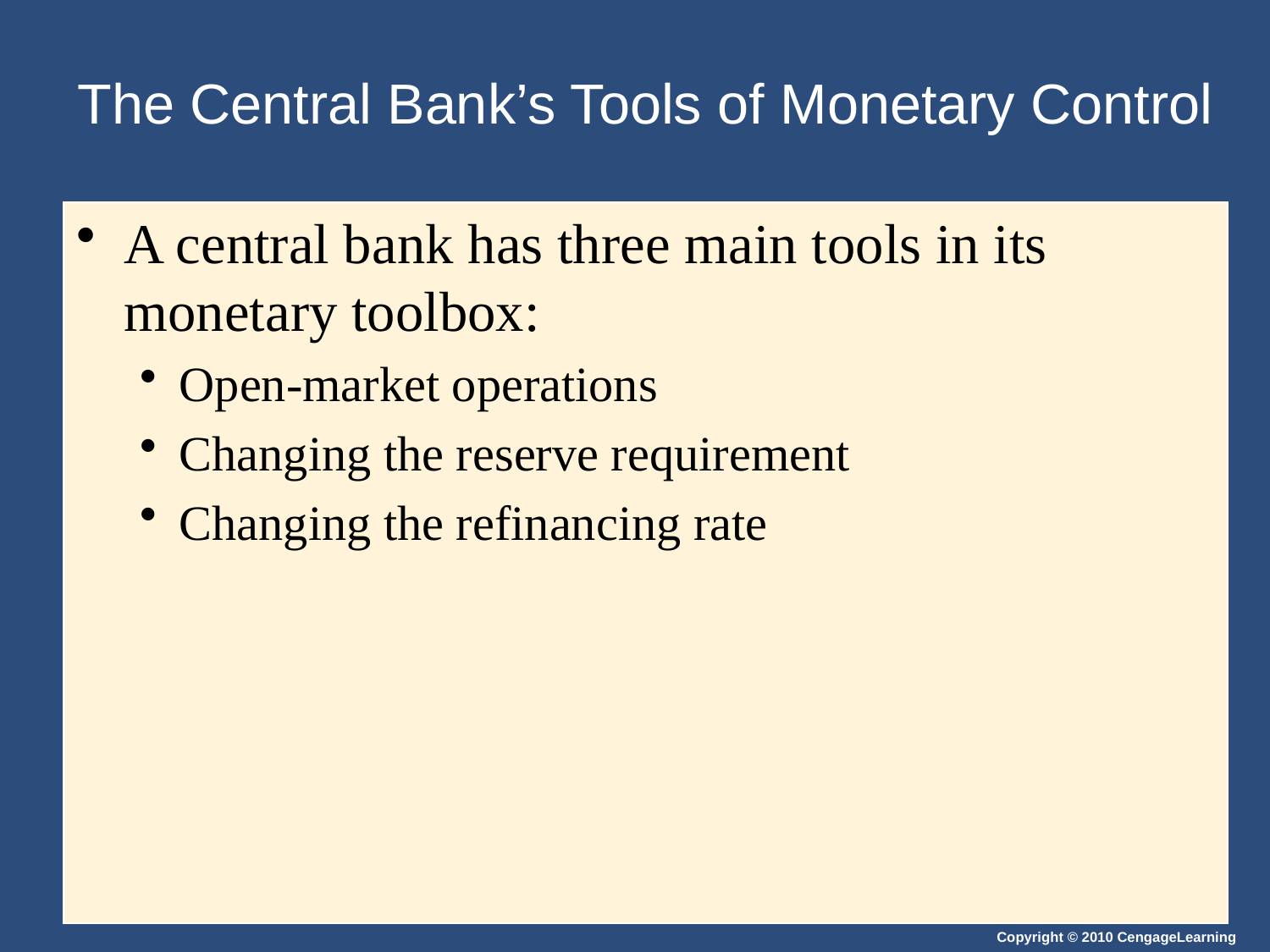

# The Central Bank’s Tools of Monetary Control
A central bank has three main tools in its monetary toolbox:
Open-market operations
Changing the reserve requirement
Changing the refinancing rate